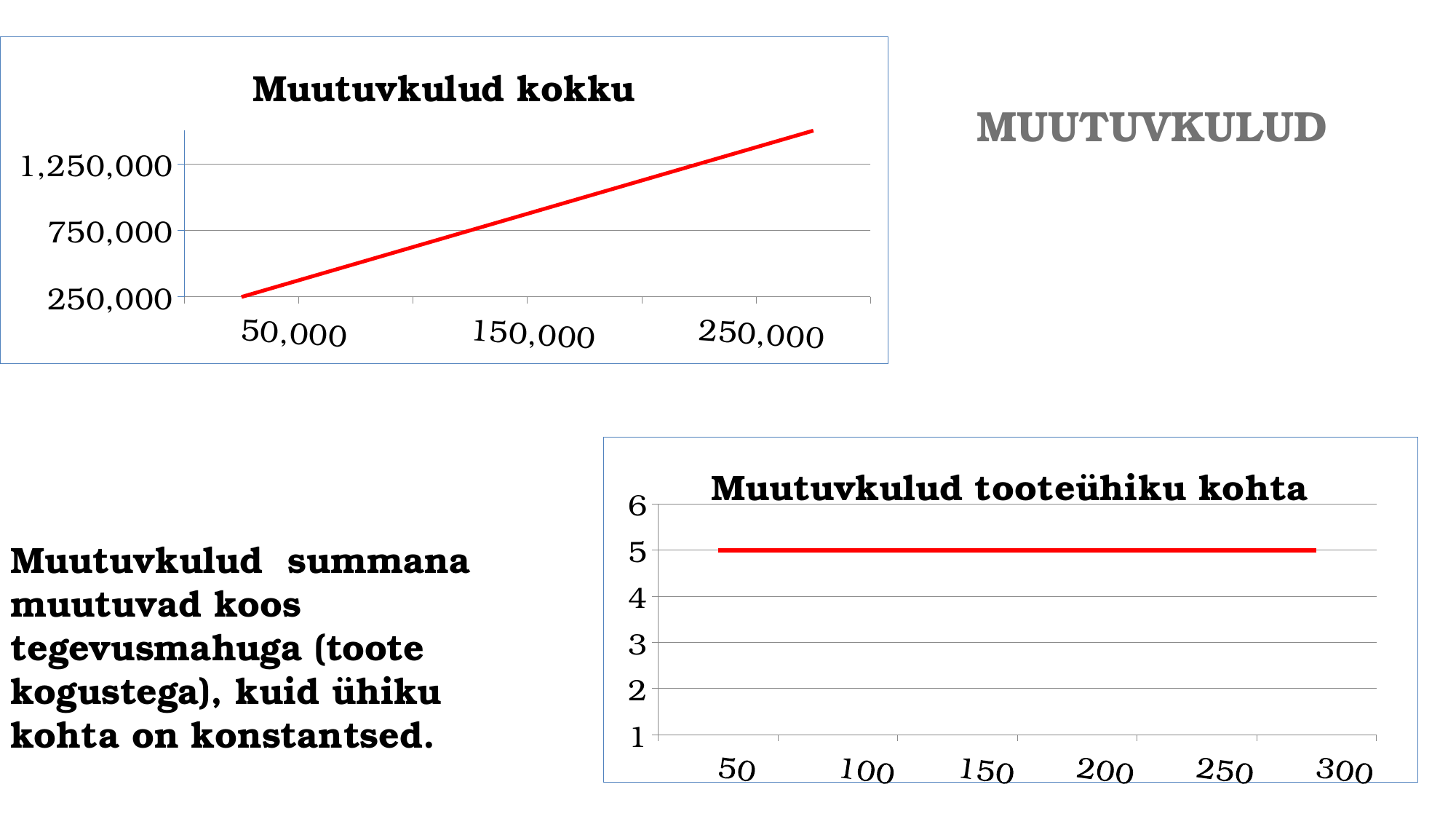

### Chart:

| Category | Muutuvkulud kokku |
|---|---|
| 50000 | 250000.0 |
| 100000 | 500000.0 |
| 150000 | 750000.0 |
| 200000 | 1000000.0 |
| 250000 | 1250000.0 |
| 300000 | 1500000.0 |
MUUTUVKULUD

### Chart: Muutuvkulud tooteühiku kohta

| Category | Muutuvkulu tooteühiku kohta |
|---|---|
| 50000 | 5.0 |
| 100000 | 5.0 |
| 150000 | 5.0 |
| 200000 | 5.0 |
| 250000 | 5.0 |
| 300000 | 5.0 |
Muutuvkulud  summana muutuvad koos tegevusmahuga (toote kogustega), kuid ühiku kohta on konstantsed.